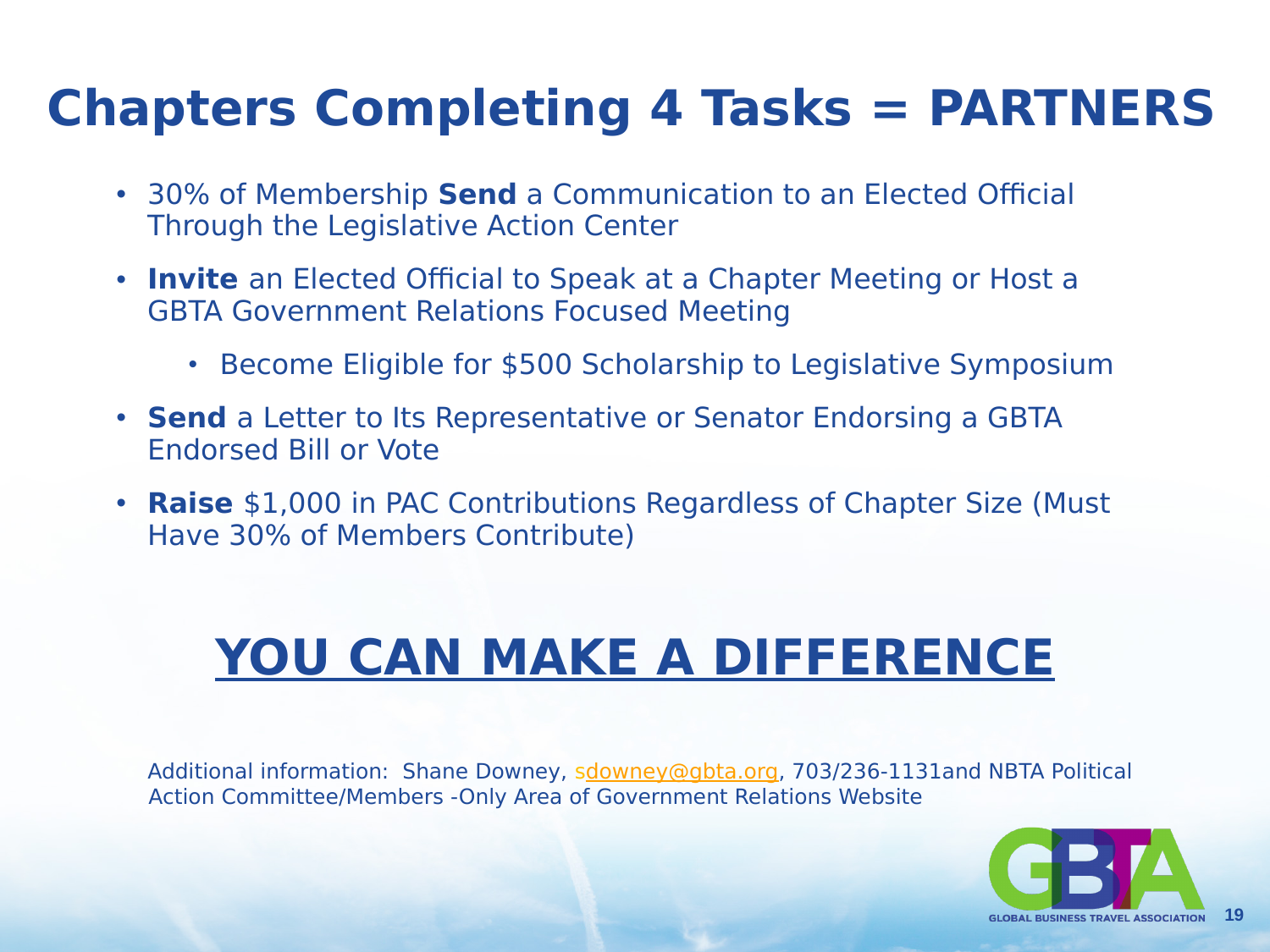

Chapters Completing 4 Tasks = PARTNERS
30% of Membership Send a Communication to an Elected Official Through the Legislative Action Center
Invite an Elected Official to Speak at a Chapter Meeting or Host a GBTA Government Relations Focused Meeting
Become Eligible for $500 Scholarship to Legislative Symposium
Send a Letter to Its Representative or Senator Endorsing a GBTA Endorsed Bill or Vote
Raise $1,000 in PAC Contributions Regardless of Chapter Size (Must Have 30% of Members Contribute)

         YOU CAN MAKE A DIFFERENCE

    Additional information:  Shane Downey, sdowney@gbta.org, 703/236-1131and NBTA Political Action Committee/Members -Only Area of Government Relations Website